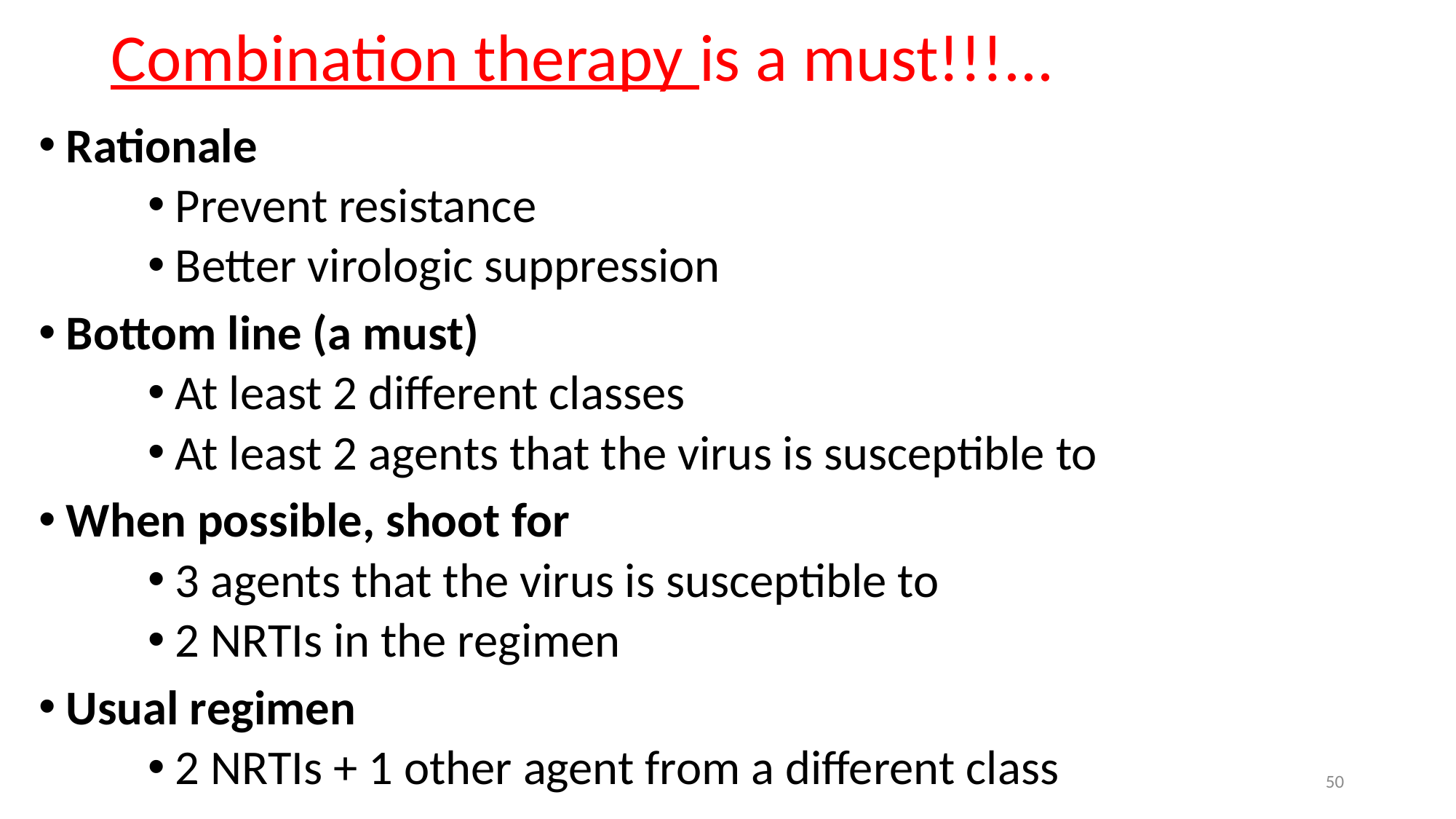

# Combination therapy is a must!!!...
Rationale
Prevent resistance
Better virologic suppression
Bottom line (a must)
At least 2 different classes
At least 2 agents that the virus is susceptible to
When possible, shoot for
3 agents that the virus is susceptible to
2 NRTIs in the regimen
Usual regimen
2 NRTIs + 1 other agent from a different class

50